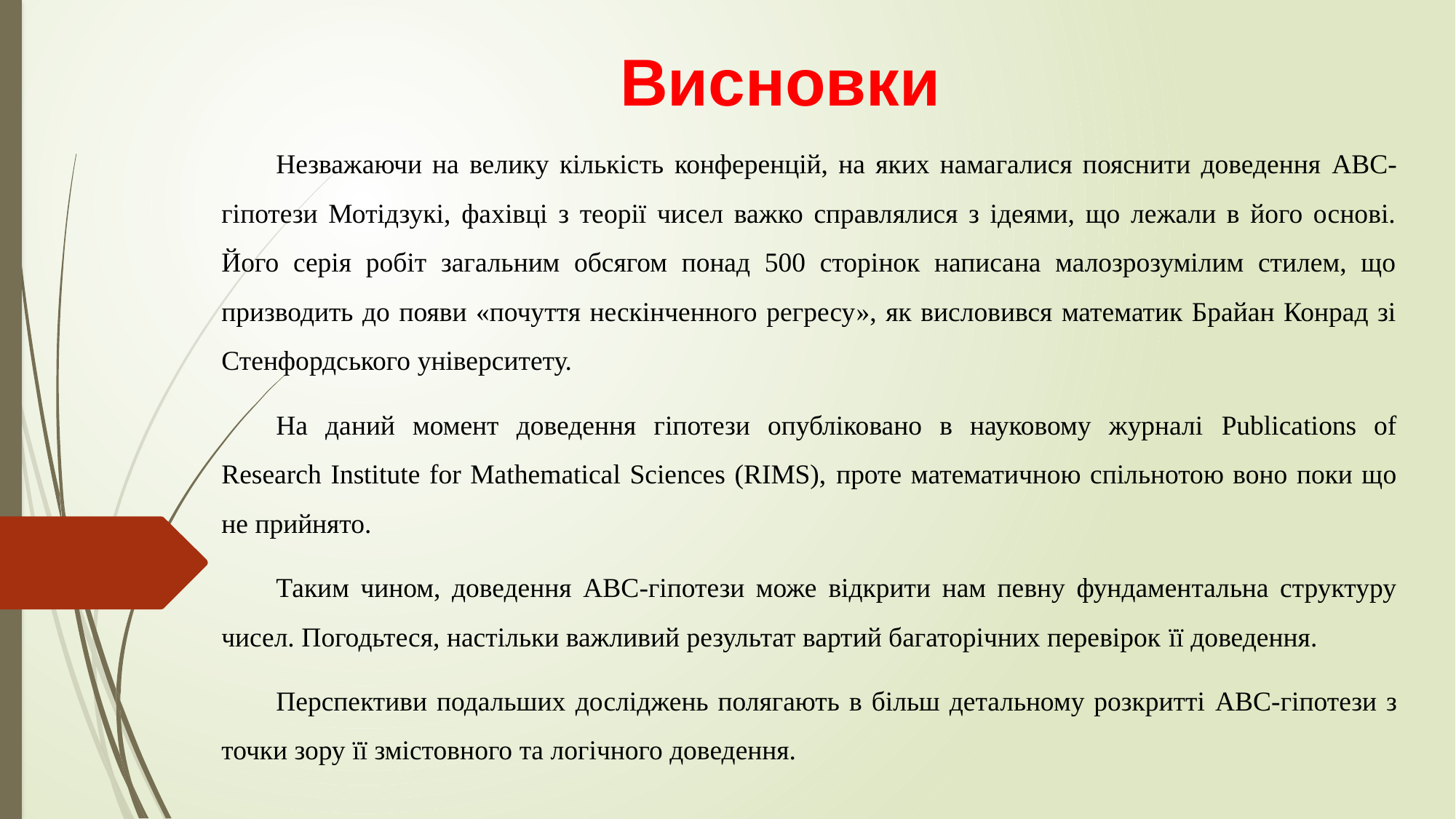

# Висновки
Незважаючи на велику кількість конференцій, на яких намагалися пояснити доведення ABC-гіпотези Мотідзукі, фахівці з теорії чисел важко справлялися з ідеями, що лежали в його основі. Його серія робіт загальним обсягом понад 500 сторінок написана малозрозумілим стилем, що призводить до появи «почуття нескінченного регресу», як висловився математик Брайан Конрад зі Стенфордського університету.
На даний момент доведення гіпотези опубліковано в науковому журналі Publications of Research Institute for Mathematical Sciences (RIMS), проте математичною спільнотою воно поки що не прийнято.
Таким чином, доведення ABC-гіпотези може відкрити нам певну фундаментальна структуру чисел. Погодьтеся, настільки важливий результат вартий багаторічних перевірок її доведення.
Перспективи подальших досліджень полягають в більш детальному розкритті ABC-гіпотези з точки зору її змістовного та логічного доведення.